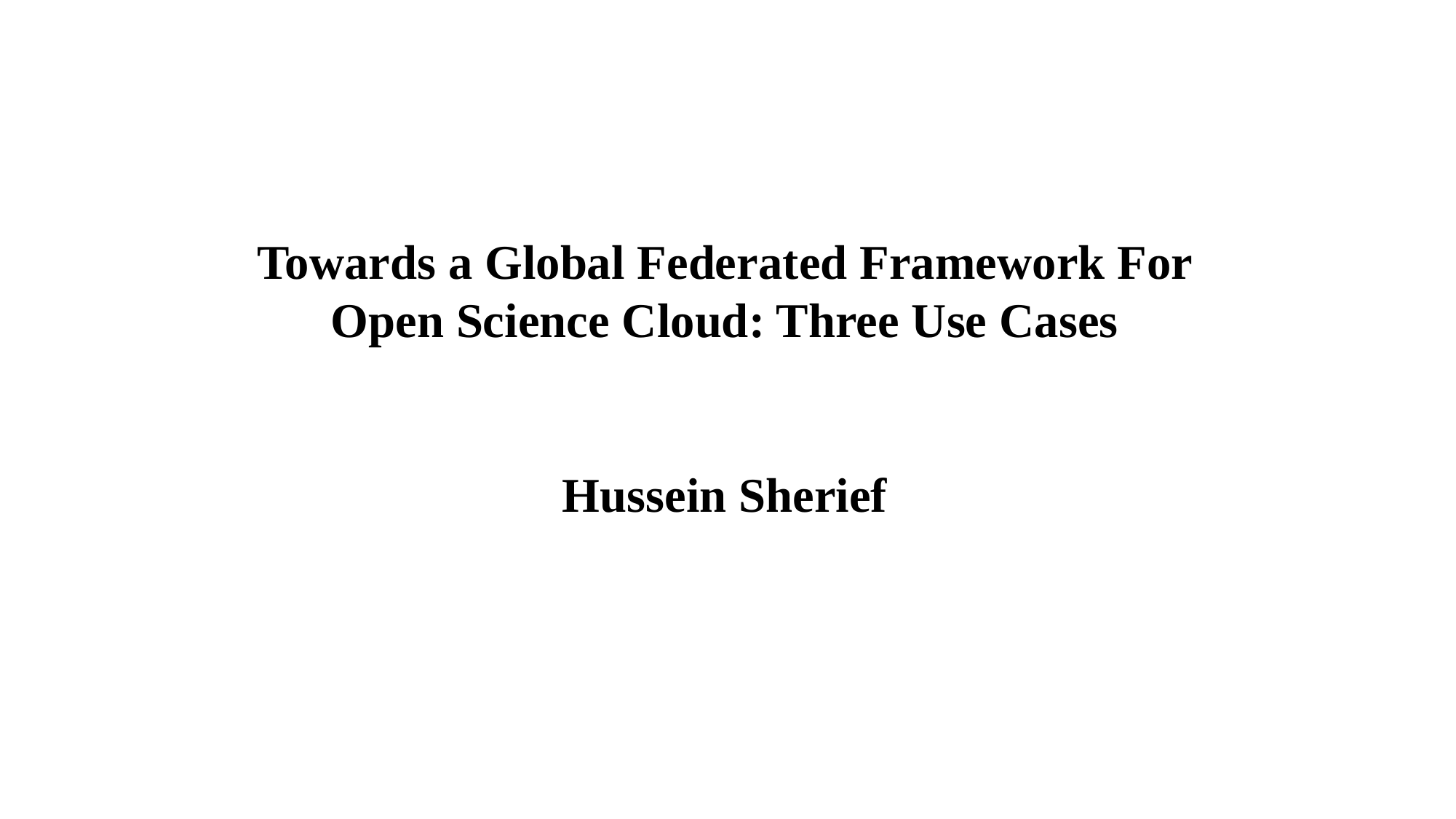

Towards a Global Federated Framework For Open Science Cloud: Three Use Cases

Hussein Sherief